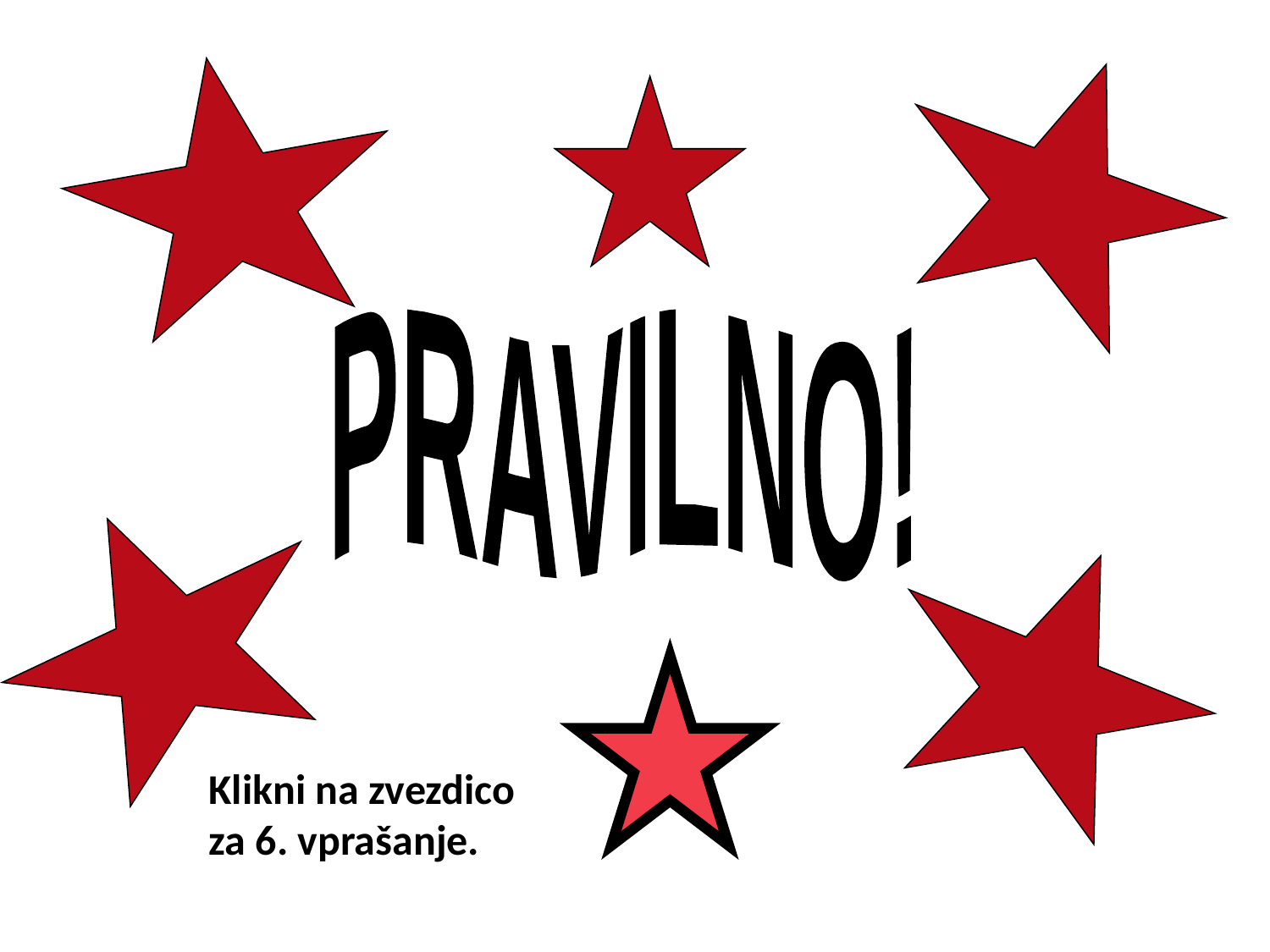

PRAVILNO!

Klikni na zvezdico
za 6. vprašanje.